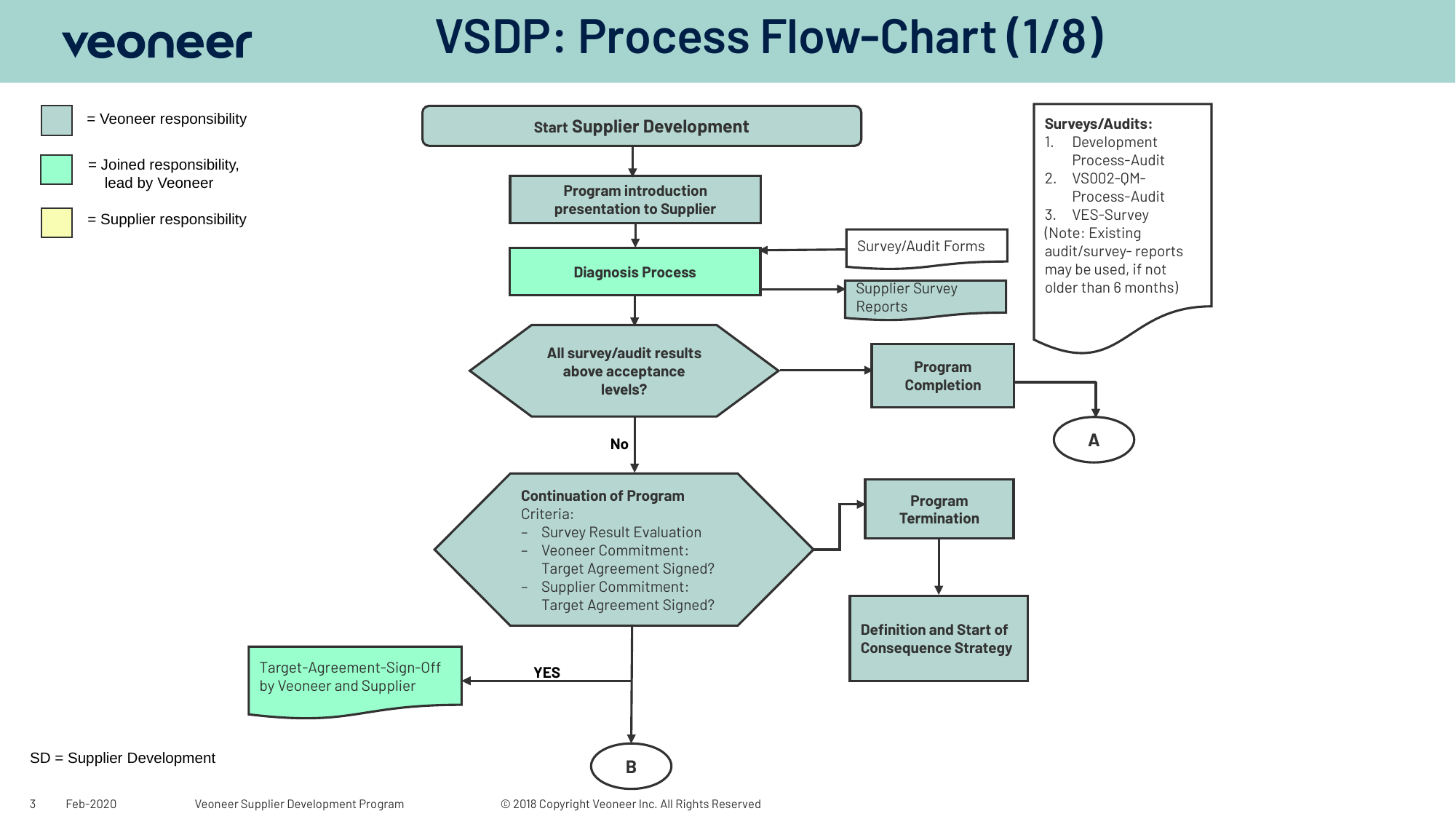

VSDP: Process Flow-Chart (1/8)
Surveys/Audits:
Development Process-Audit
VS002-QM-Process-Audit
VES-Survey
(Note: Existing audit/survey- reports may be used, if not older than 6 months).)
Start Supplier Development
Program introduction presentation to Supplier
Survey/Audit Forms
Diagnosis Process
Supplier Survey Reports
All survey/audit results above acceptance levels?
Program
Completion
A
No
Continuation of Program
Criteria:
Survey Result Evaluation
Veoneer Commitment:     Target Agreement Signed?
Supplier Commitment: Target Agreement Signed?
Program
Termination
Definition and Start of
Consequence Strategy
Target-Agreement-Sign-Off by Veoneer and Supplier
YES

B

= Veoneer responsibility

= Joined responsibility,
	lead by Veoneer

= Supplier responsibility

SD = Supplier Development

3
Feb-2020
Veoneer Supplier Development Program